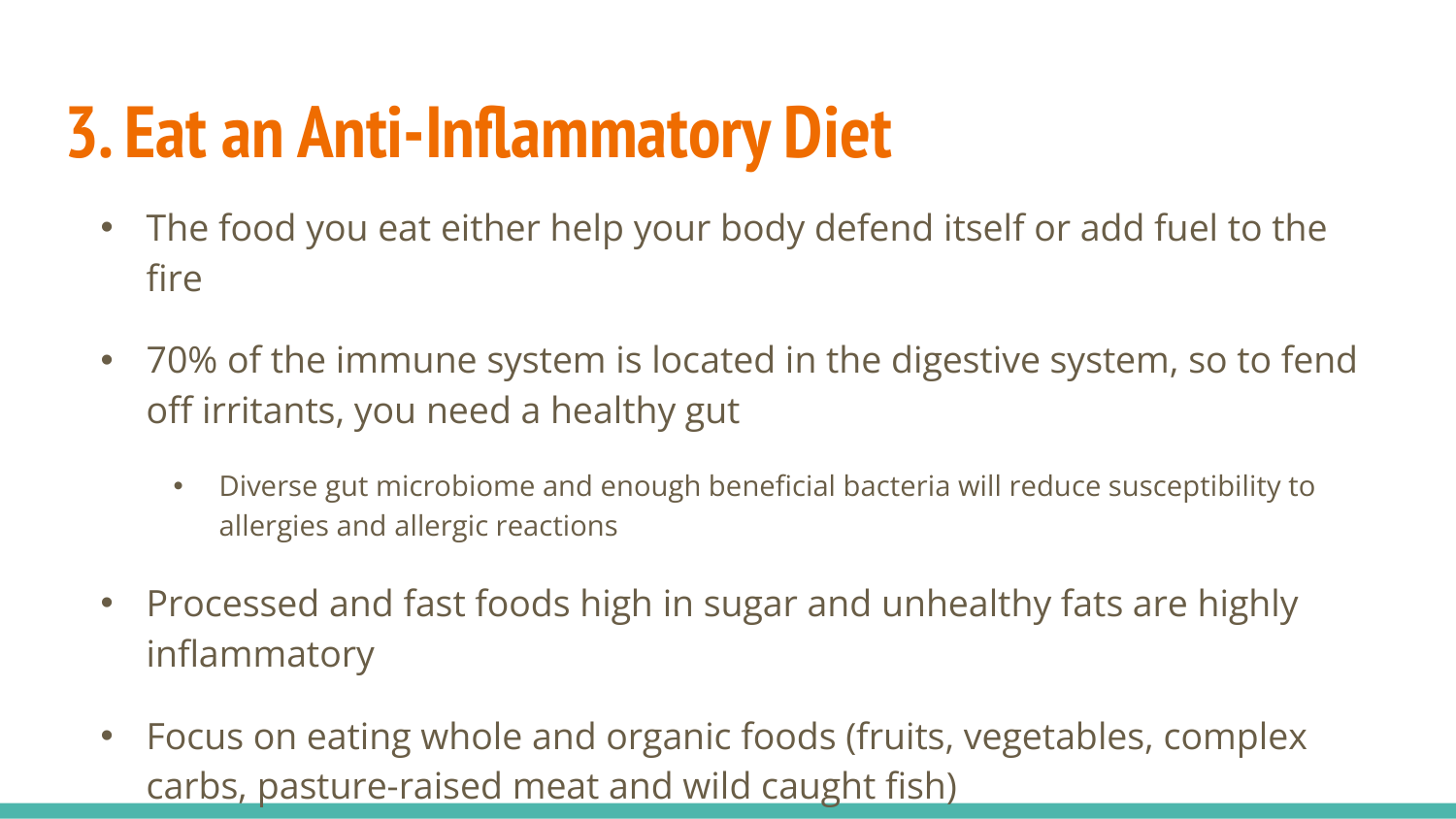

# 3. Eat an Anti-Inflammatory Diet
The food you eat either help your body defend itself or add fuel to the fire
70% of the immune system is located in the digestive system, so to fend off irritants, you need a healthy gut
Diverse gut microbiome and enough beneficial bacteria will reduce susceptibility to allergies and allergic reactions
Processed and fast foods high in sugar and unhealthy fats are highly inflammatory
Focus on eating whole and organic foods (fruits, vegetables, complex carbs, pasture-raised meat and wild caught fish)